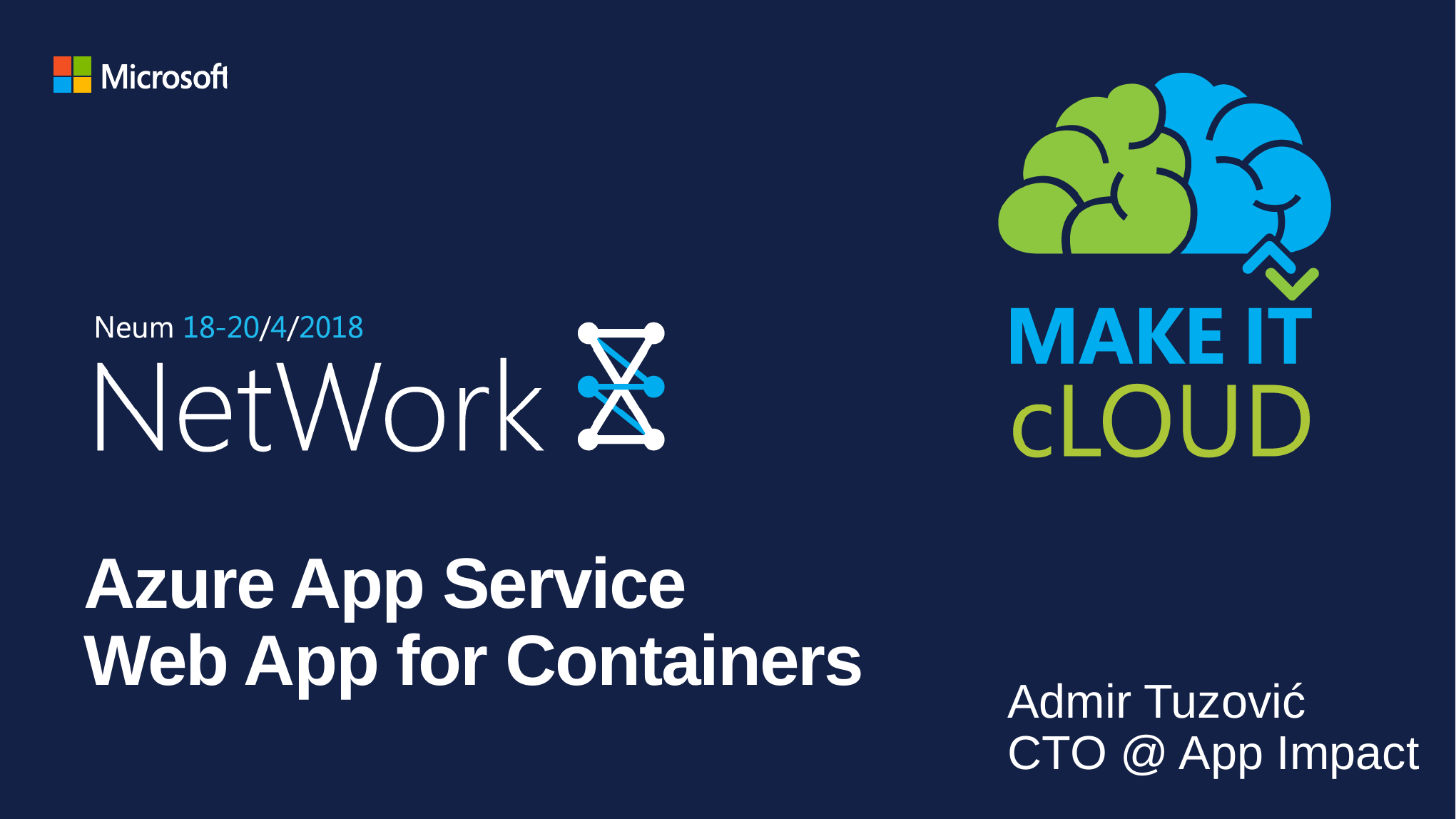

# Azure App Service Web App for Containers
Admir Tuzović
CTO @ App Impact